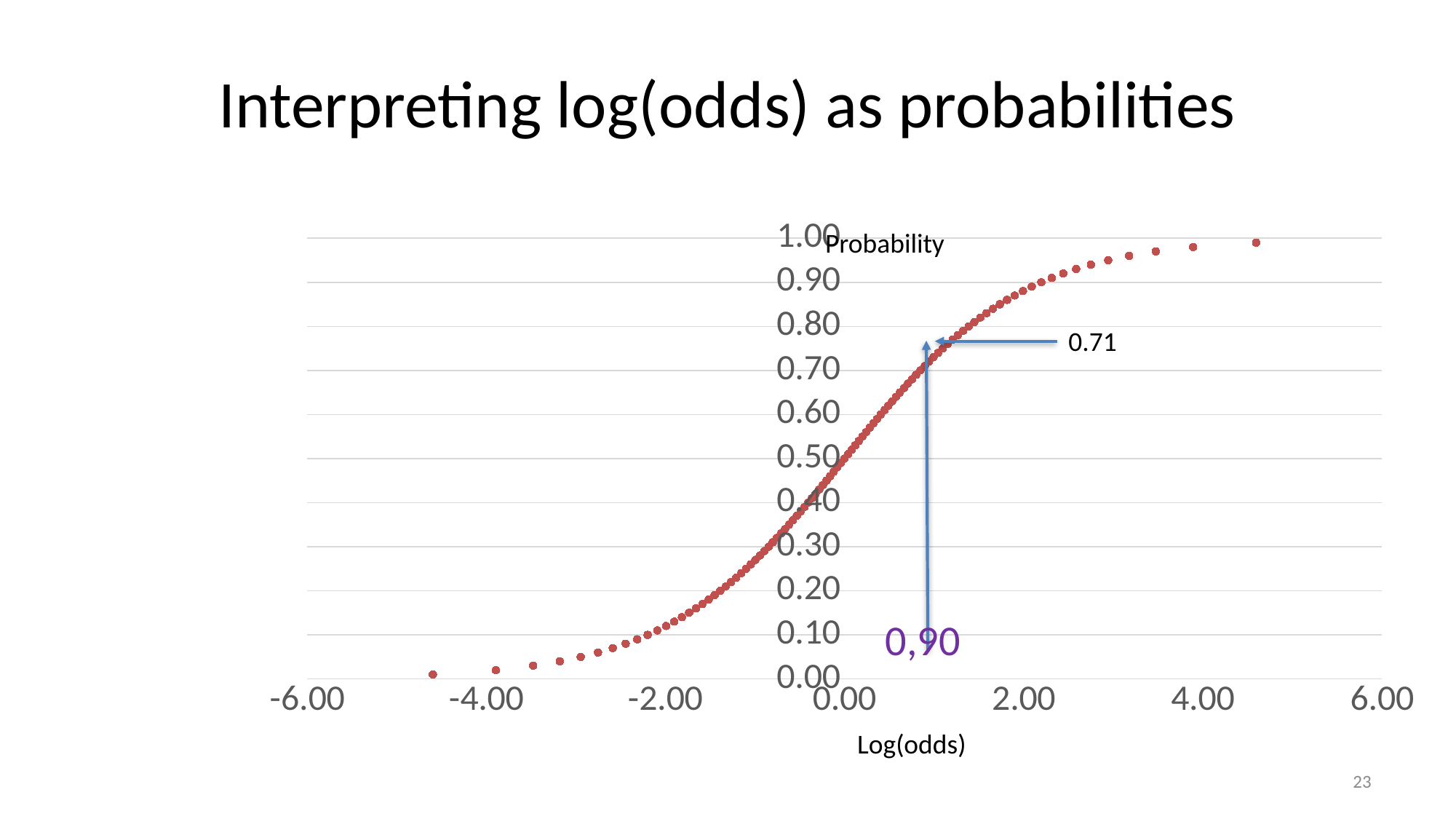

# Interpreting log(odds) as probabilities

### Chart

| Category | p |
|---|---|
Probability
0.71
0,90
Log(odds)
23